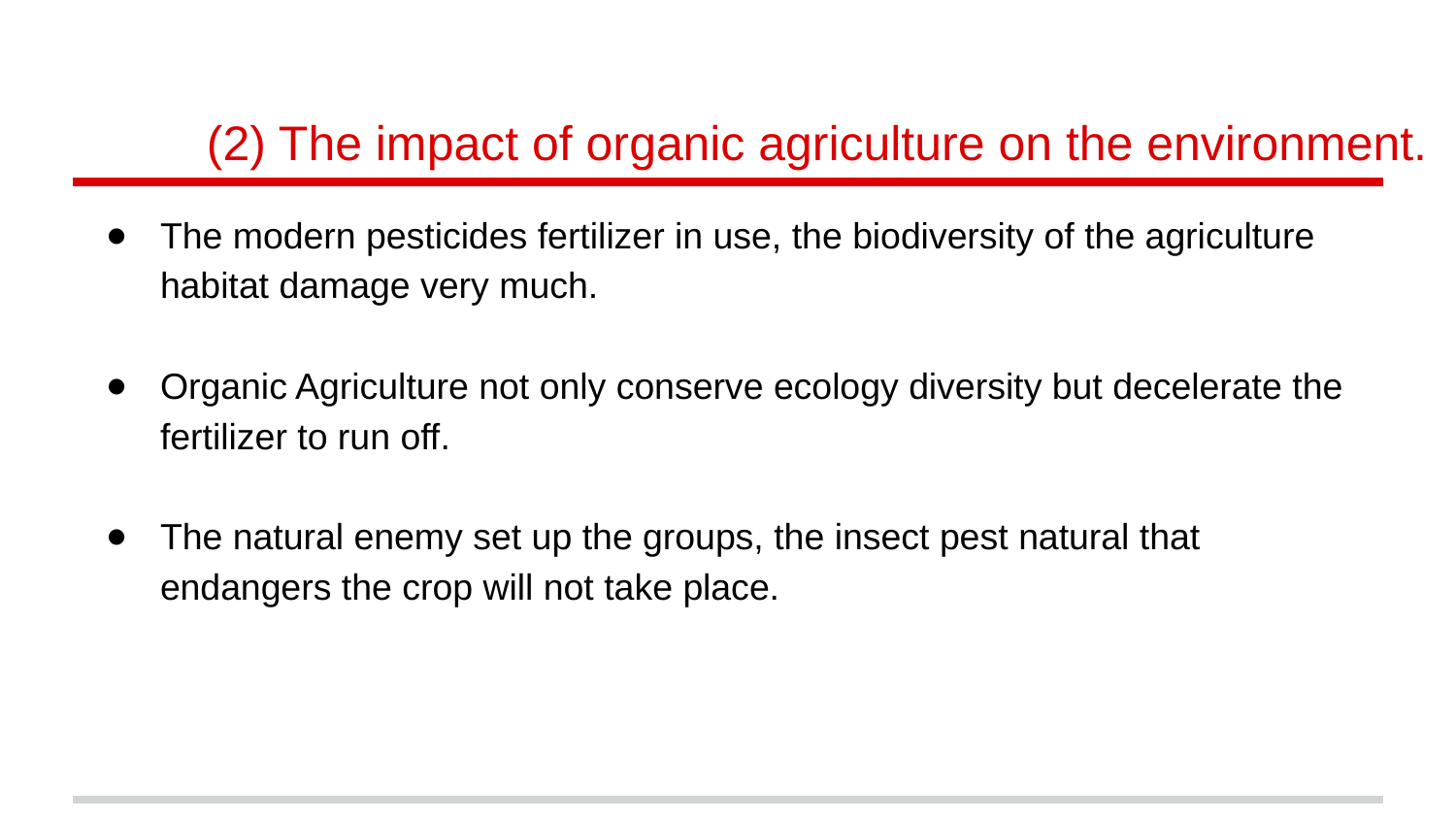

# (2) The impact of organic agriculture on the environment.
The modern pesticides fertilizer in use, the biodiversity of the agriculture habitat damage very much.

Organic Agriculture not only conserve ecology diversity but decelerate the fertilizer to run off.

The natural enemy set up the groups, the insect pest natural that endangers the crop will not take place.